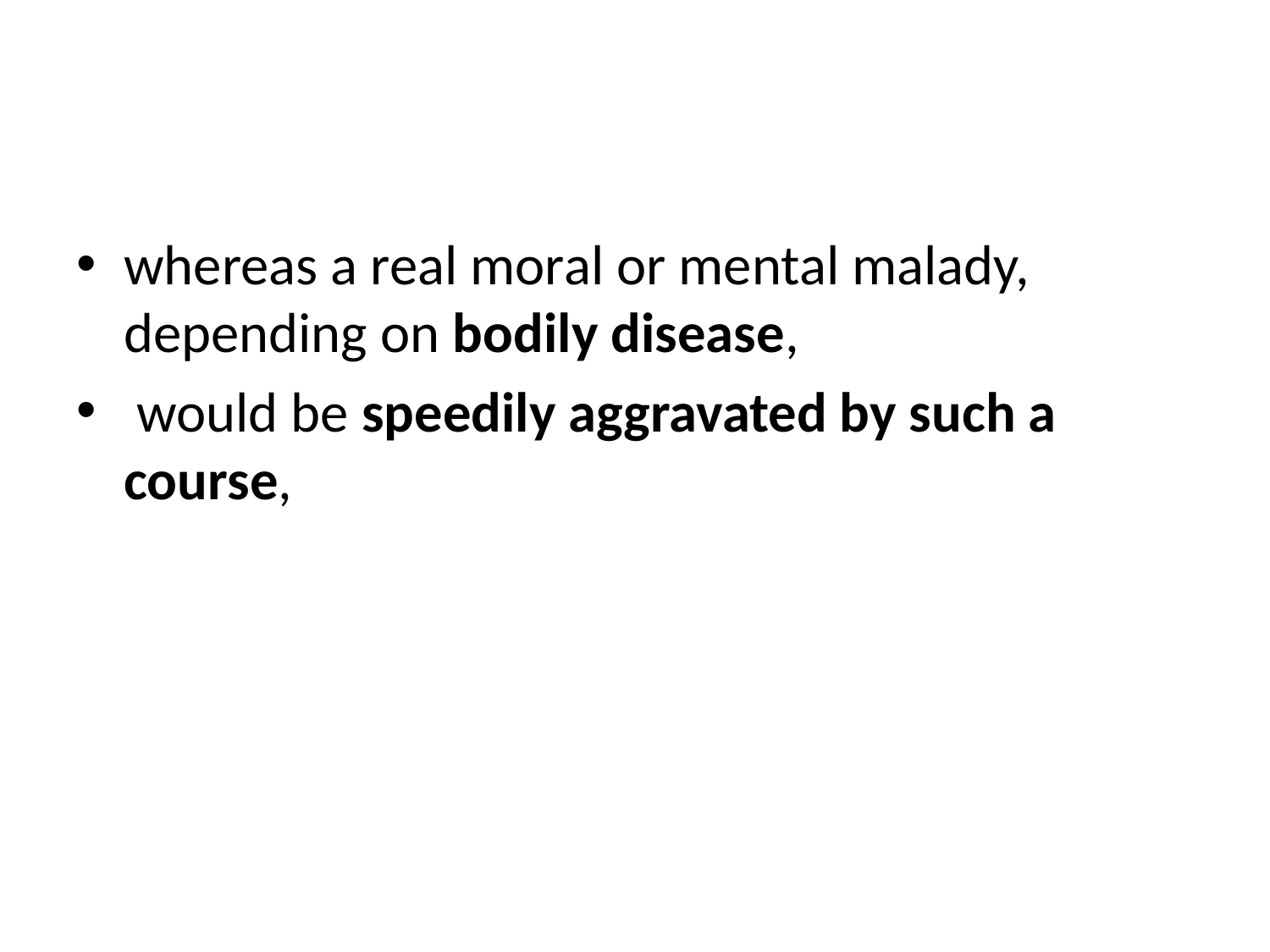

#
whereas a real moral or mental malady, depending on bodily disease,
 would be speedily aggravated by such a course,